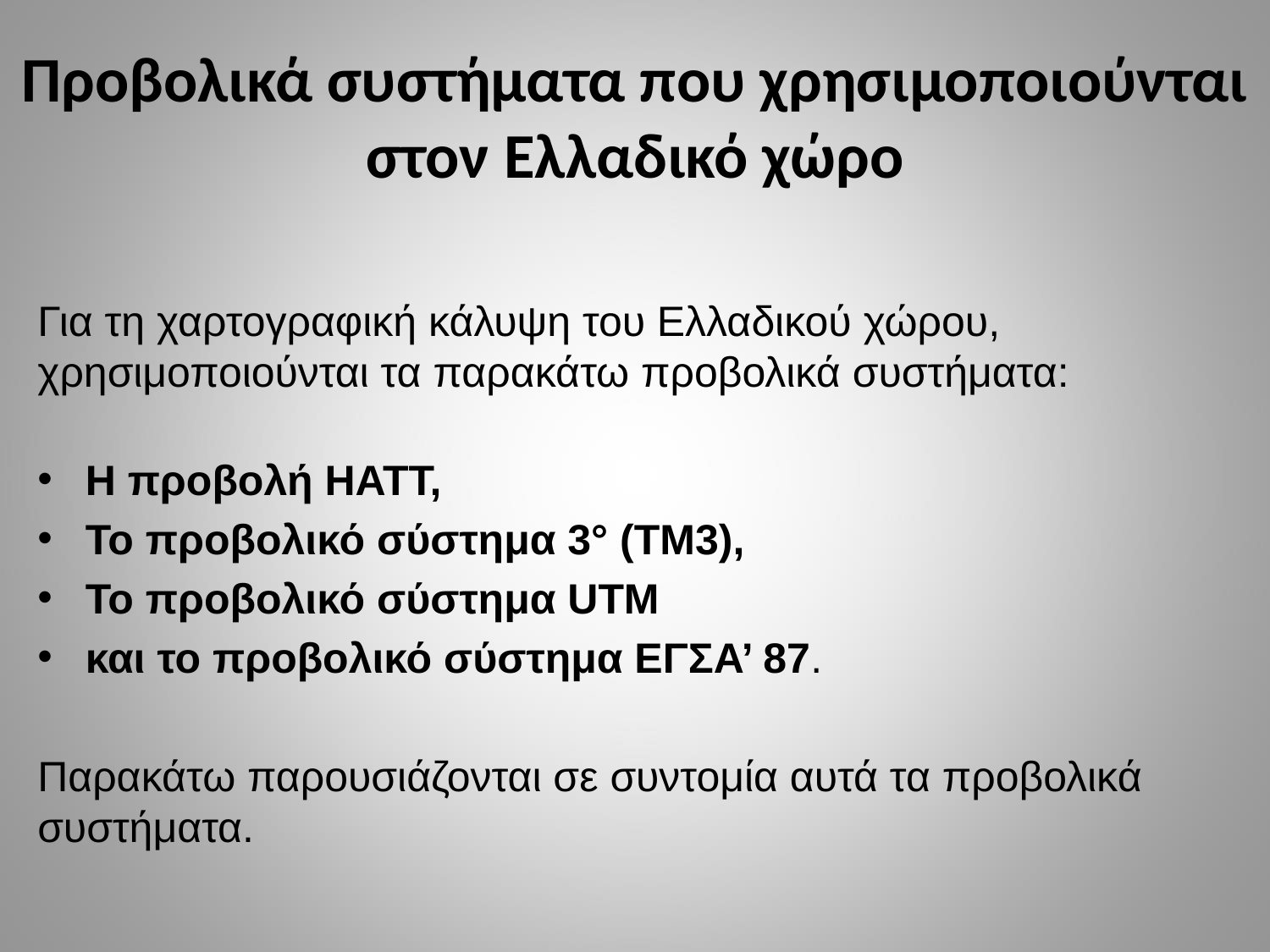

# Προβολικά συστήματα που χρησιμοποιούνται στον Ελλαδικό χώρο
Για τη χαρτογραφική κάλυψη του Ελλαδικού χώρου, χρησιμοποιούνται τα παρακάτω προβολικά συστήματα:

Η προβολή HATT,
Το προβολικό σύστημα 3° (ΤΜ3),
Το προβολικό σύστημα UTM
και το προβολικό σύστημα ΕΓΣΑ’ 87.

Παρακάτω παρουσιάζονται σε συντομία αυτά τα προβολικά συστήματα.